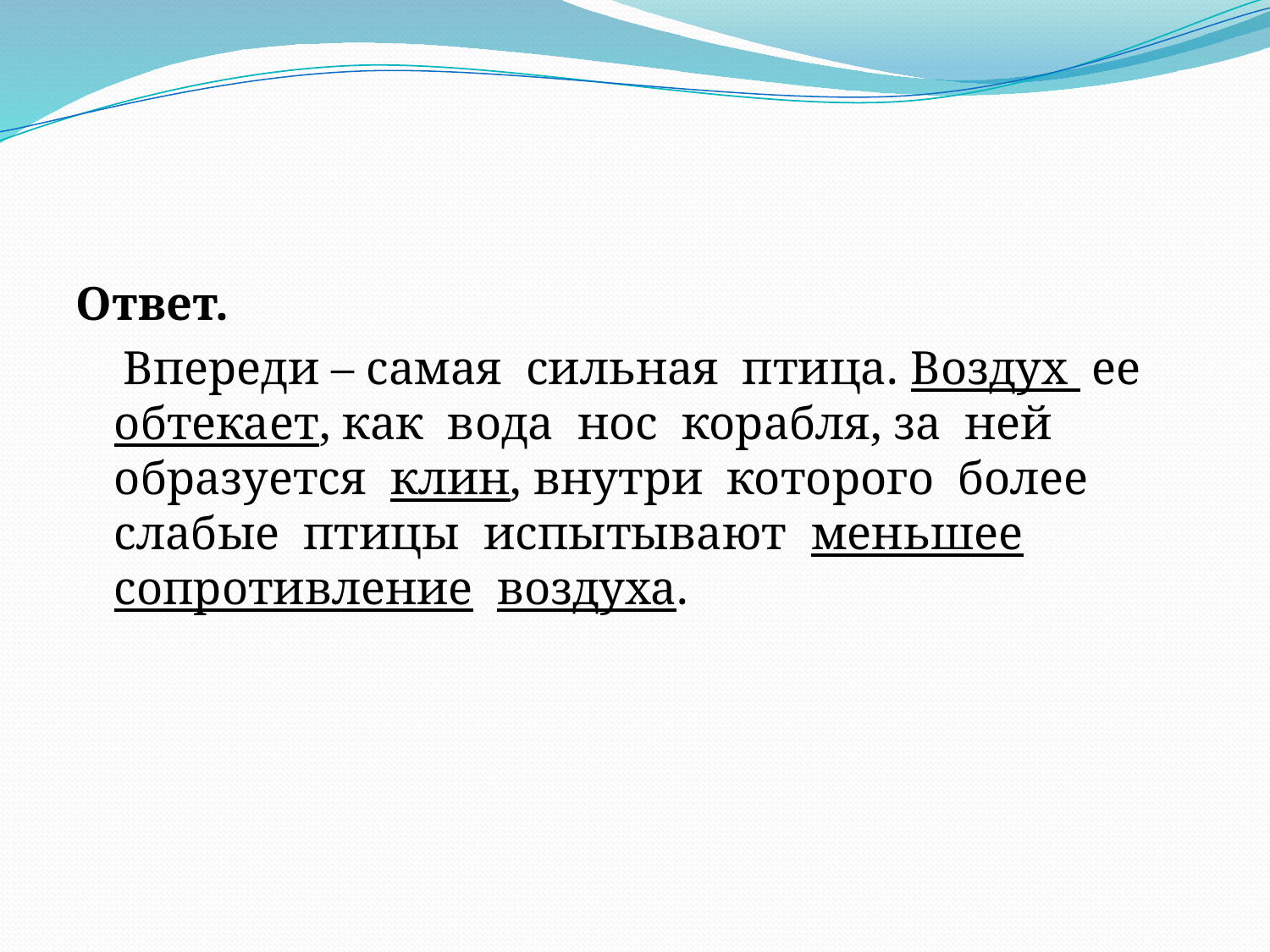

Ответ.
    Впереди – самая  сильная  птица. Воздух  ее  обтекает, как  вода  нос  корабля, за  ней  образуется  клин, внутри  которого  более  слабые  птицы  испытывают  меньшее  сопротивление  воздуха.